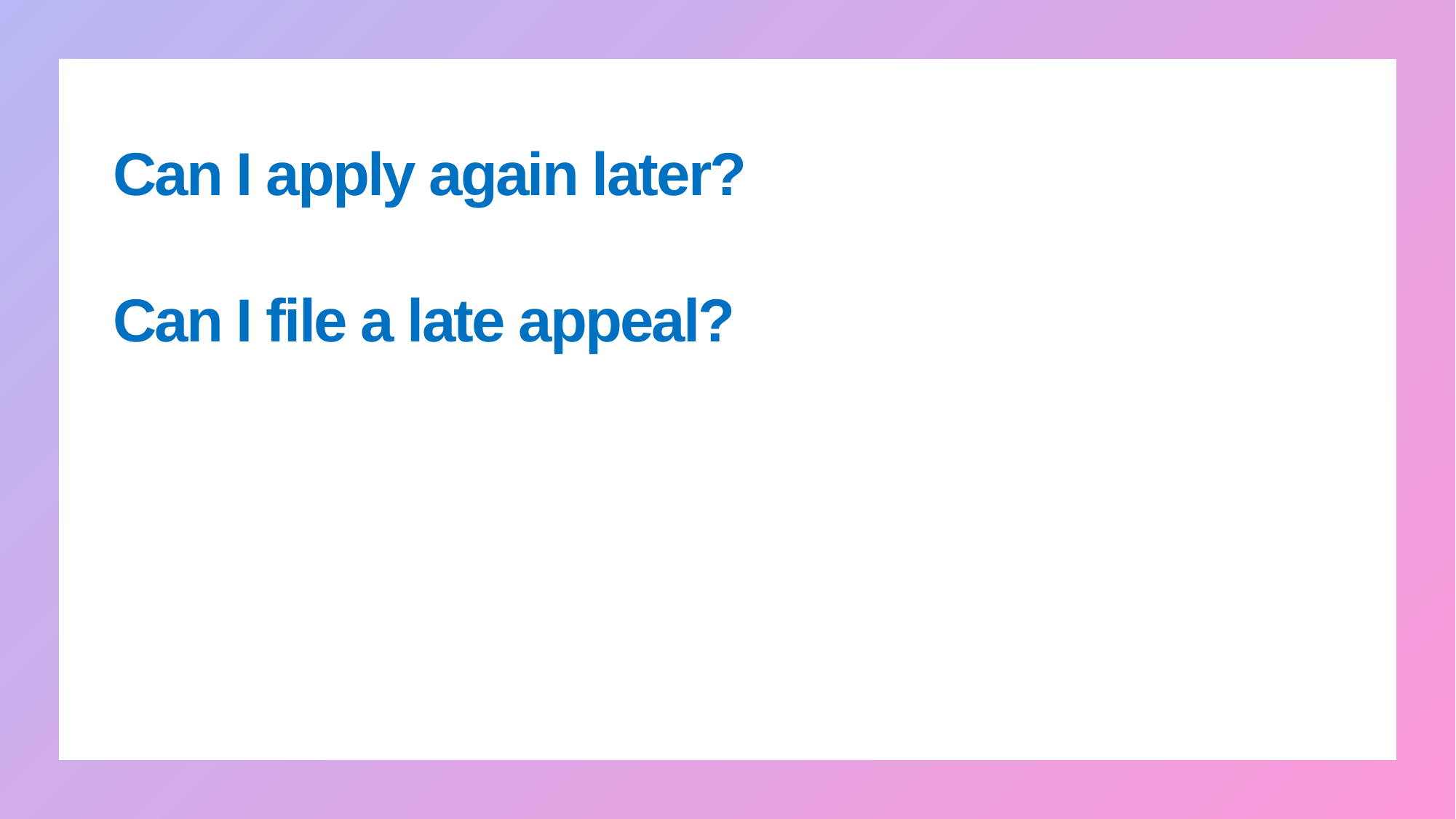

Can I apply again later?

Can I file a late appeal?